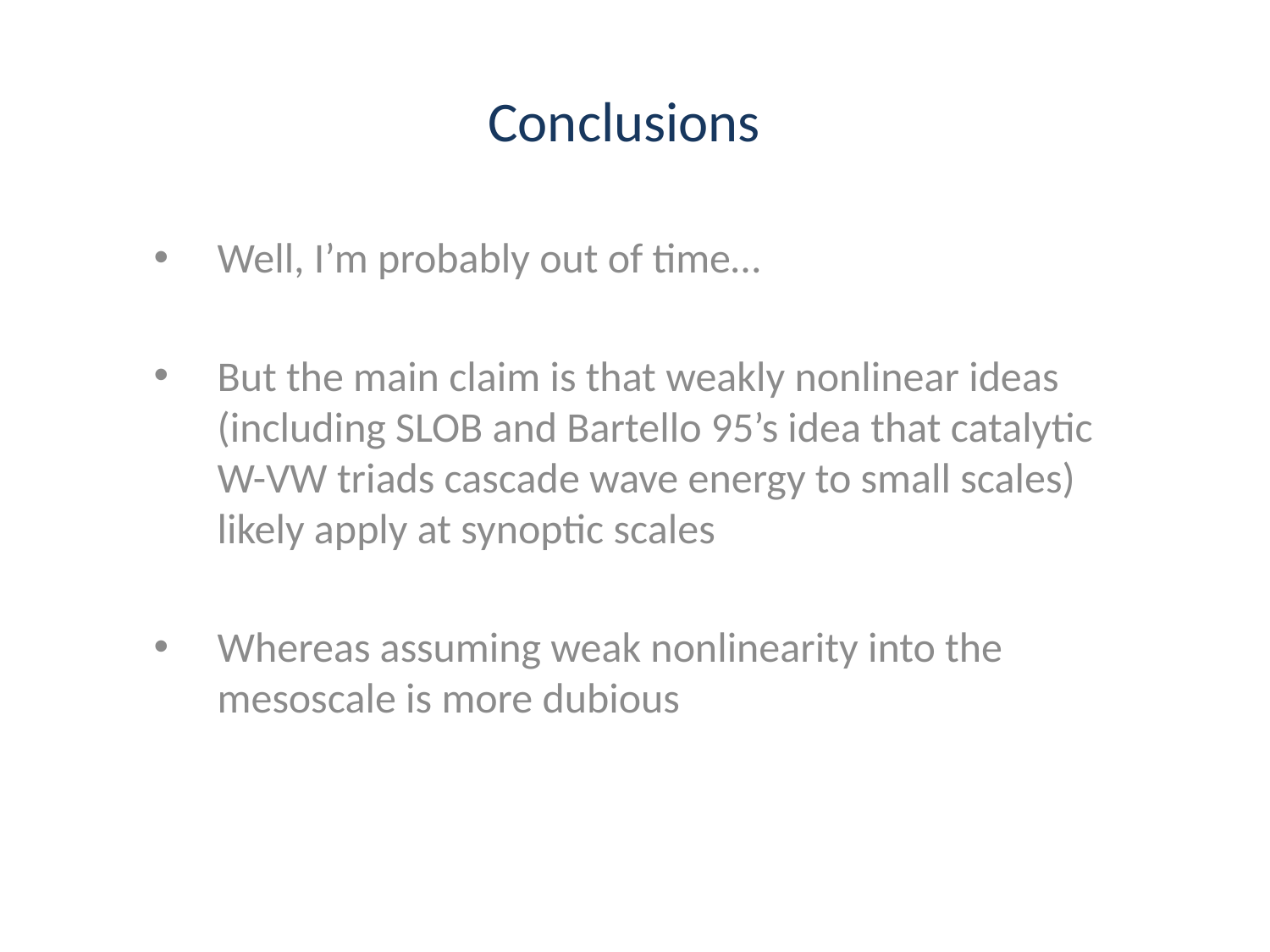

# Conclusions
Well, I’m probably out of time…

But the main claim is that weakly nonlinear ideas (including SLOB and Bartello 95’s idea that catalytic W-VW triads cascade wave energy to small scales) likely apply at synoptic scales

Whereas assuming weak nonlinearity into the mesoscale is more dubious